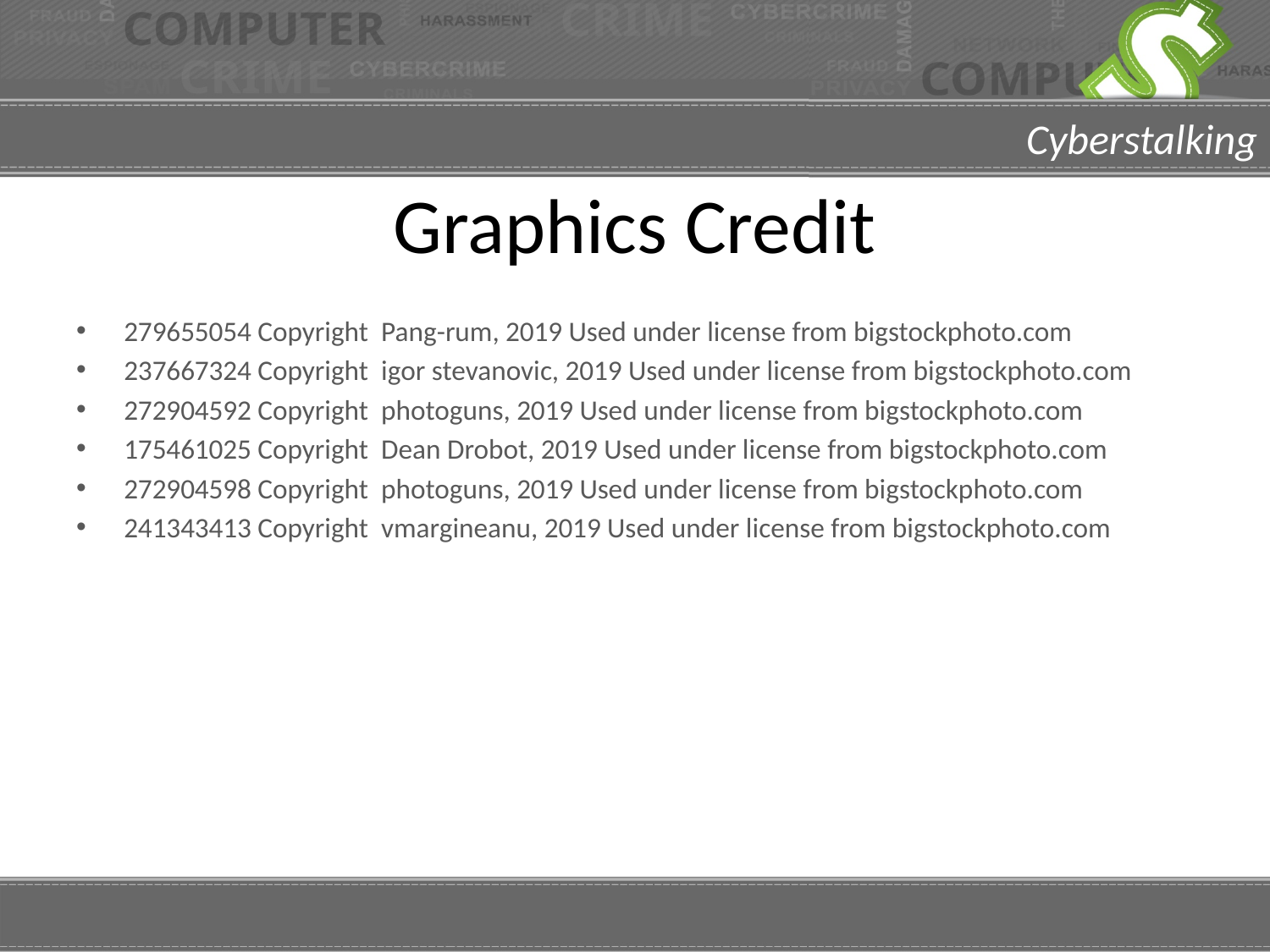

# Graphics Credit
279655054 Copyright  Pang-rum, 2019 Used under license from bigstockphoto.com
237667324 Copyright  igor stevanovic, 2019 Used under license from bigstockphoto.com
272904592 Copyright  photoguns, 2019 Used under license from bigstockphoto.com
175461025 Copyright  Dean Drobot, 2019 Used under license from bigstockphoto.com
272904598 Copyright  photoguns, 2019 Used under license from bigstockphoto.com
241343413 Copyright  vmargineanu, 2019 Used under license from bigstockphoto.com